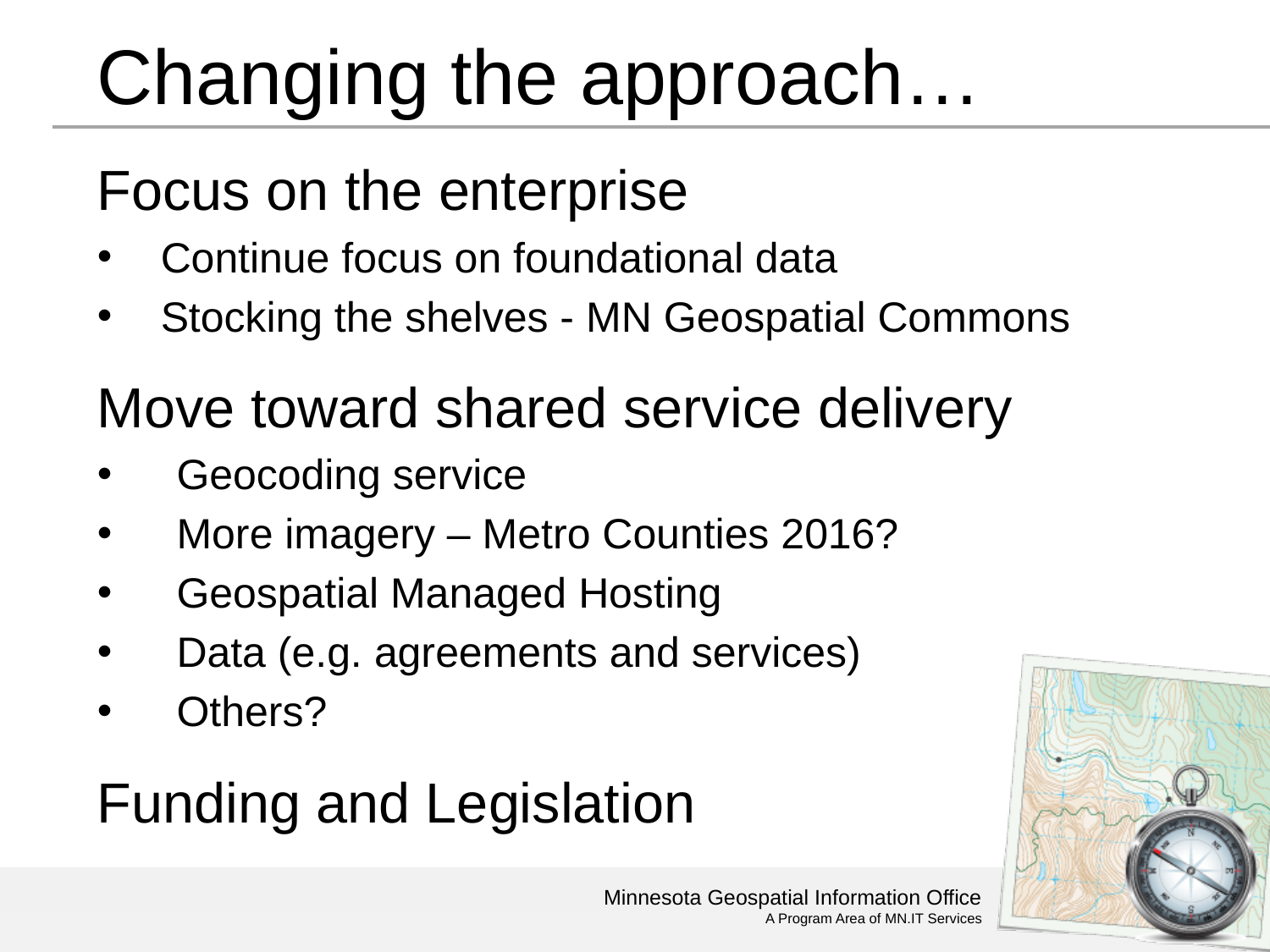

# Changing the approach…
Focus on the enterprise
Continue focus on foundational data
Stocking the shelves - MN Geospatial Commons

Move toward shared service delivery
Geocoding service
More imagery – Metro Counties 2016?
Geospatial Managed Hosting
Data (e.g. agreements and services)
Others?

Funding and Legislation